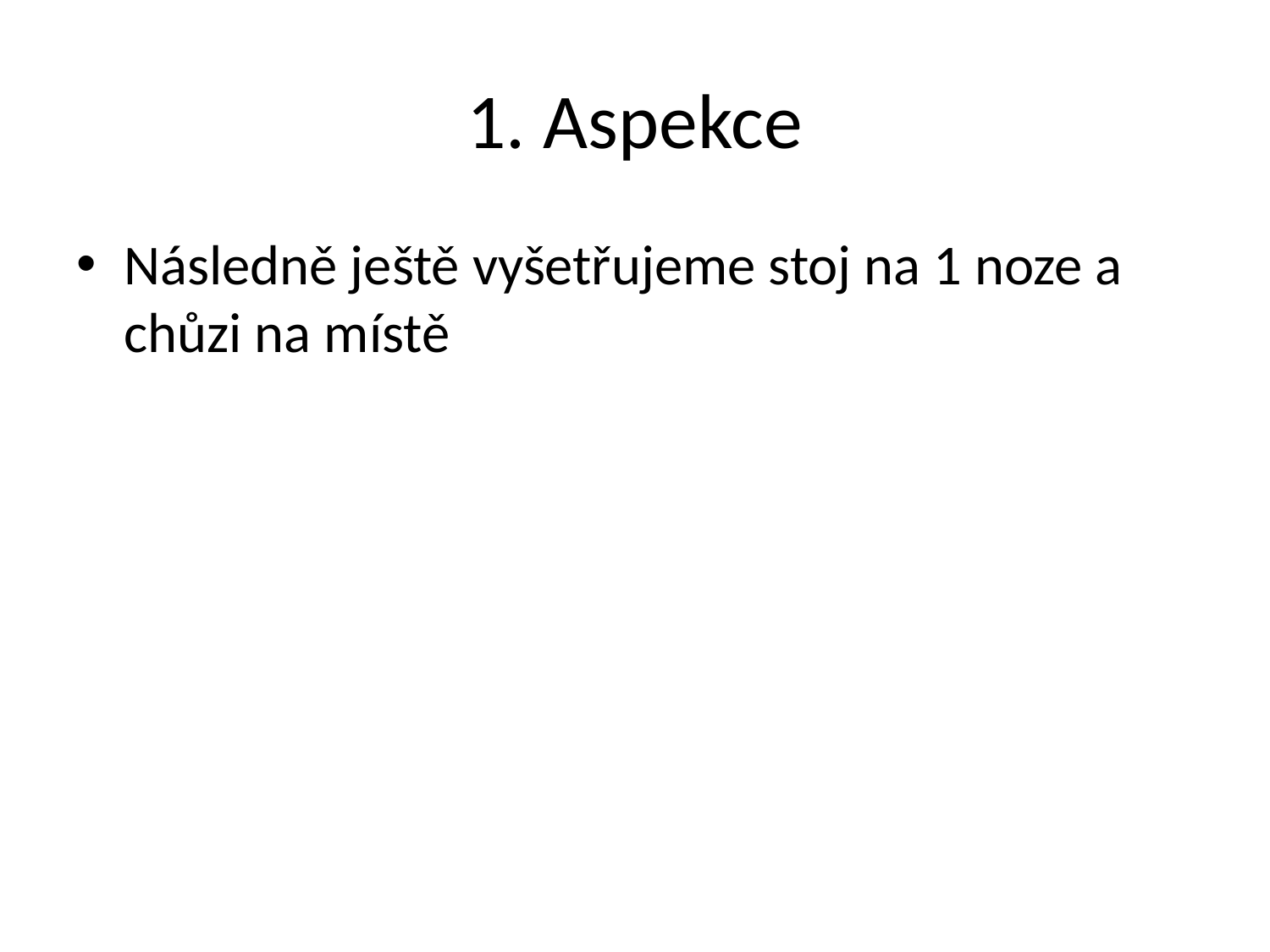

# 1. Aspekce
Následně ještě vyšetřujeme stoj na 1 noze a chůzi na místě